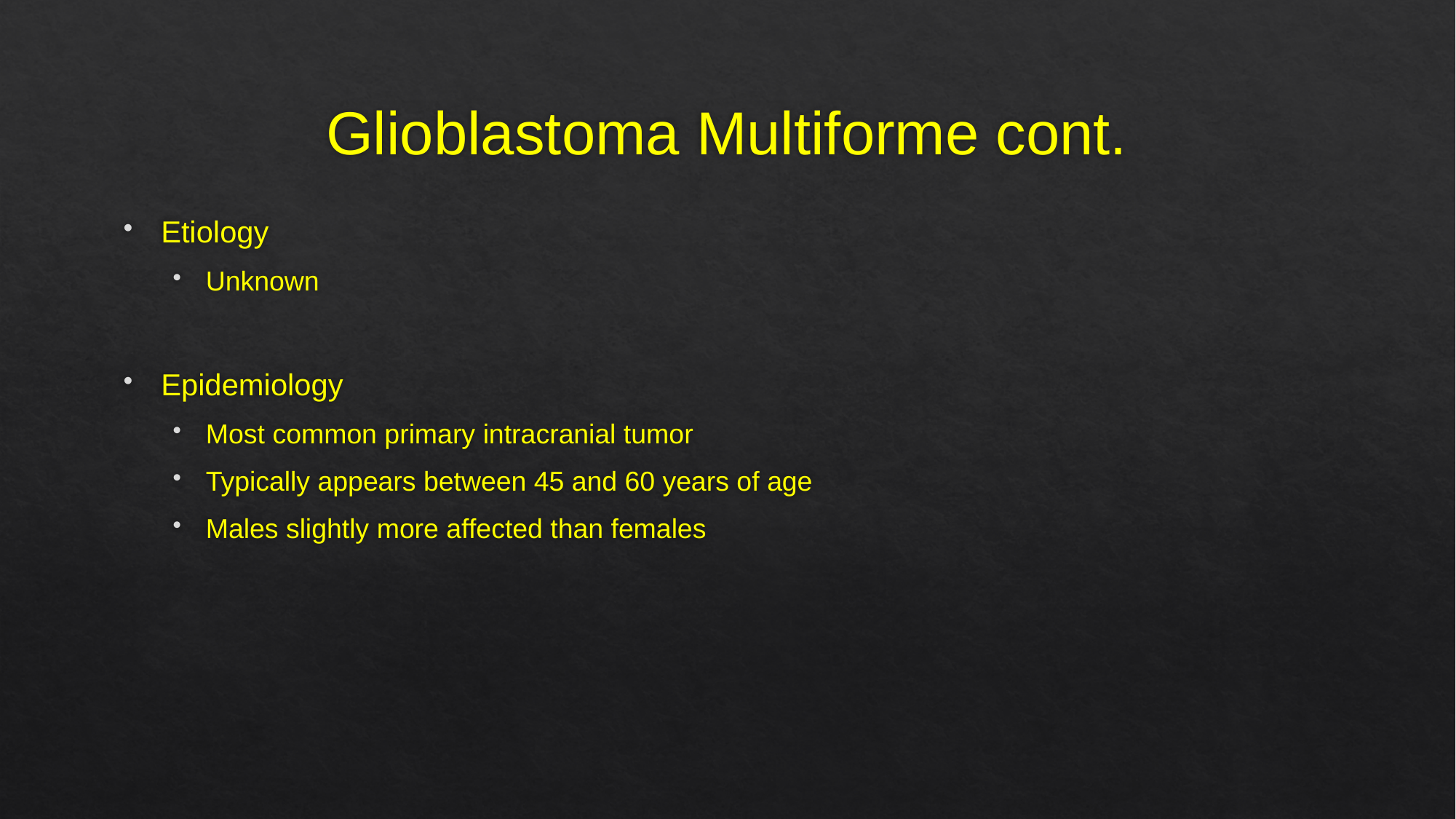

# Glioblastoma Multiforme cont.
Etiology
Unknown

Epidemiology
Most common primary intracranial tumor
Typically appears between 45 and 60 years of age
Males slightly more affected than females